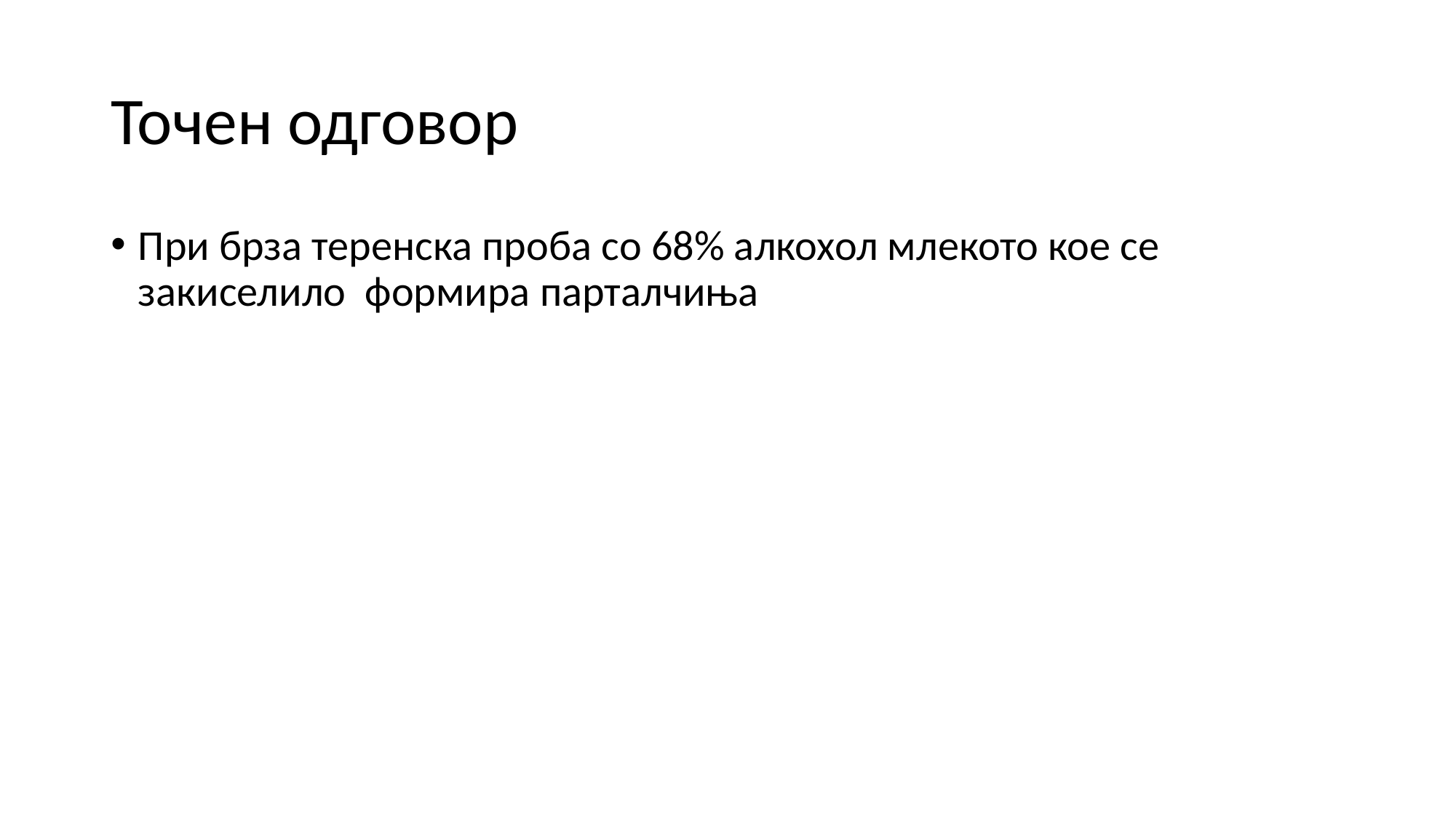

# Точен одговор
При брза теренска проба со 68% алкохол млекото кое се закиселило  формира парталчиња